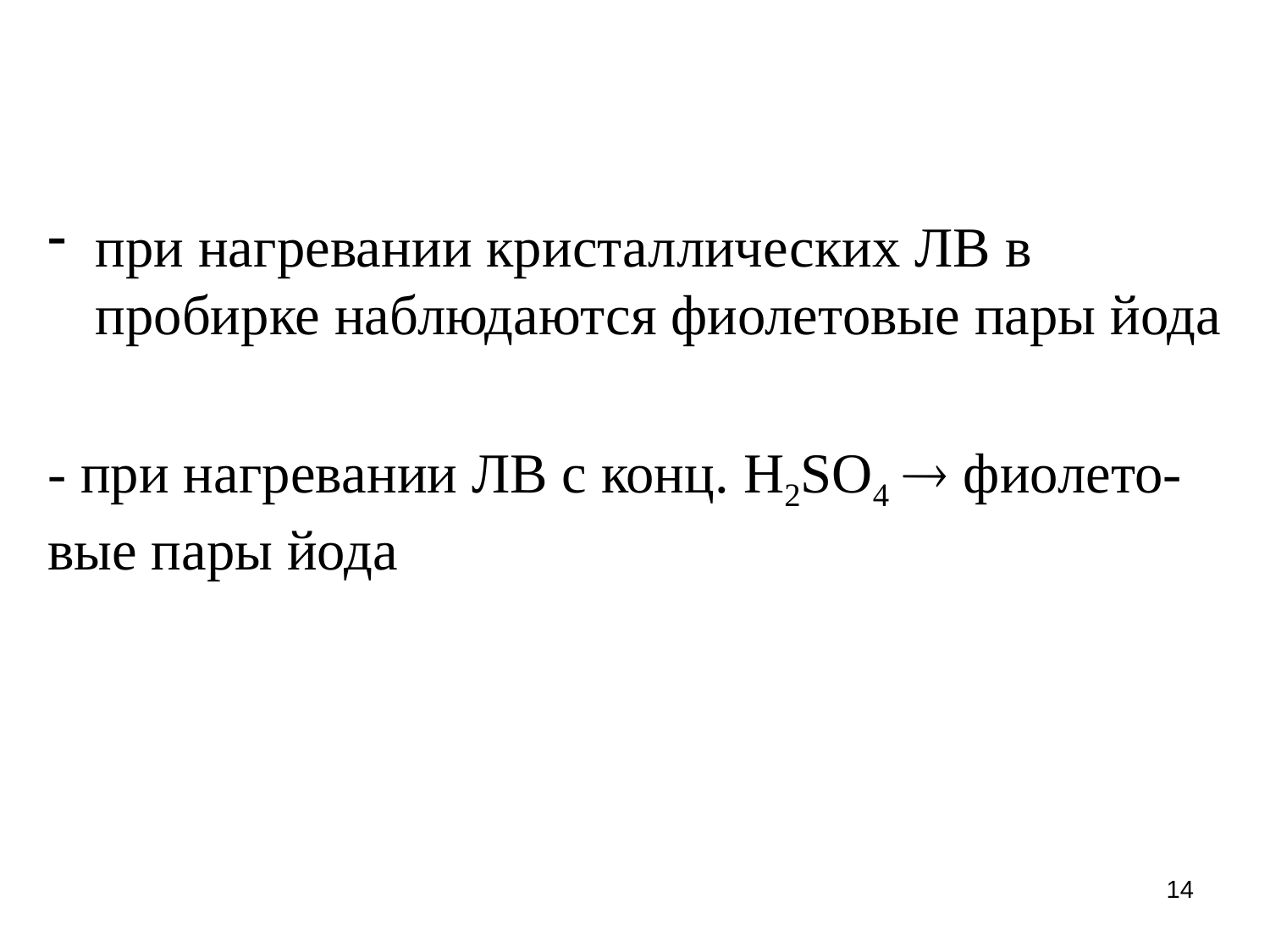

при нагревании кристаллических ЛВ в пробирке наблюдаются фиолетовые пары йода

- при нагревании ЛВ с конц. H2SO4 → фиолето-вые пары йода

14